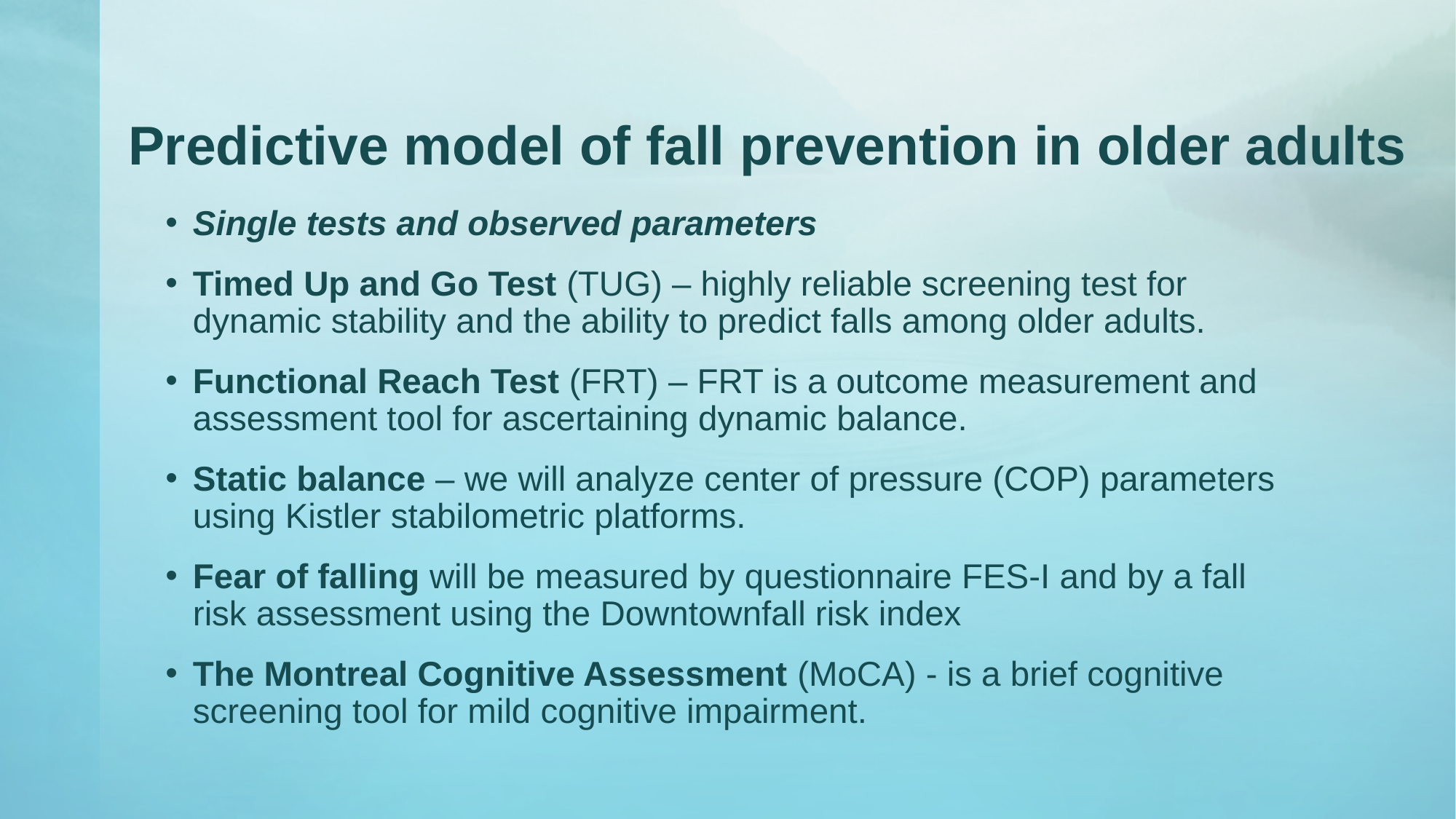

# Predictive model of fall prevention in older adults
Single tests and observed parameters
Timed Up and Go Test (TUG) – highly reliable screening test for dynamic stability and the ability to predict falls among older adults.
Functional Reach Test (FRT) – FRT is a outcome measurement and assessment tool for ascertaining dynamic balance.
Static balance – we will analyze center of pressure (COP) parameters using Kistler stabilometric platforms.
Fear of falling will be measured by questionnaire FES-I and by a fall risk assessment using the Downtownfall risk index
The Montreal Cognitive Assessment (MoCA) - is a brief cognitive screening tool for mild cognitive impairment.